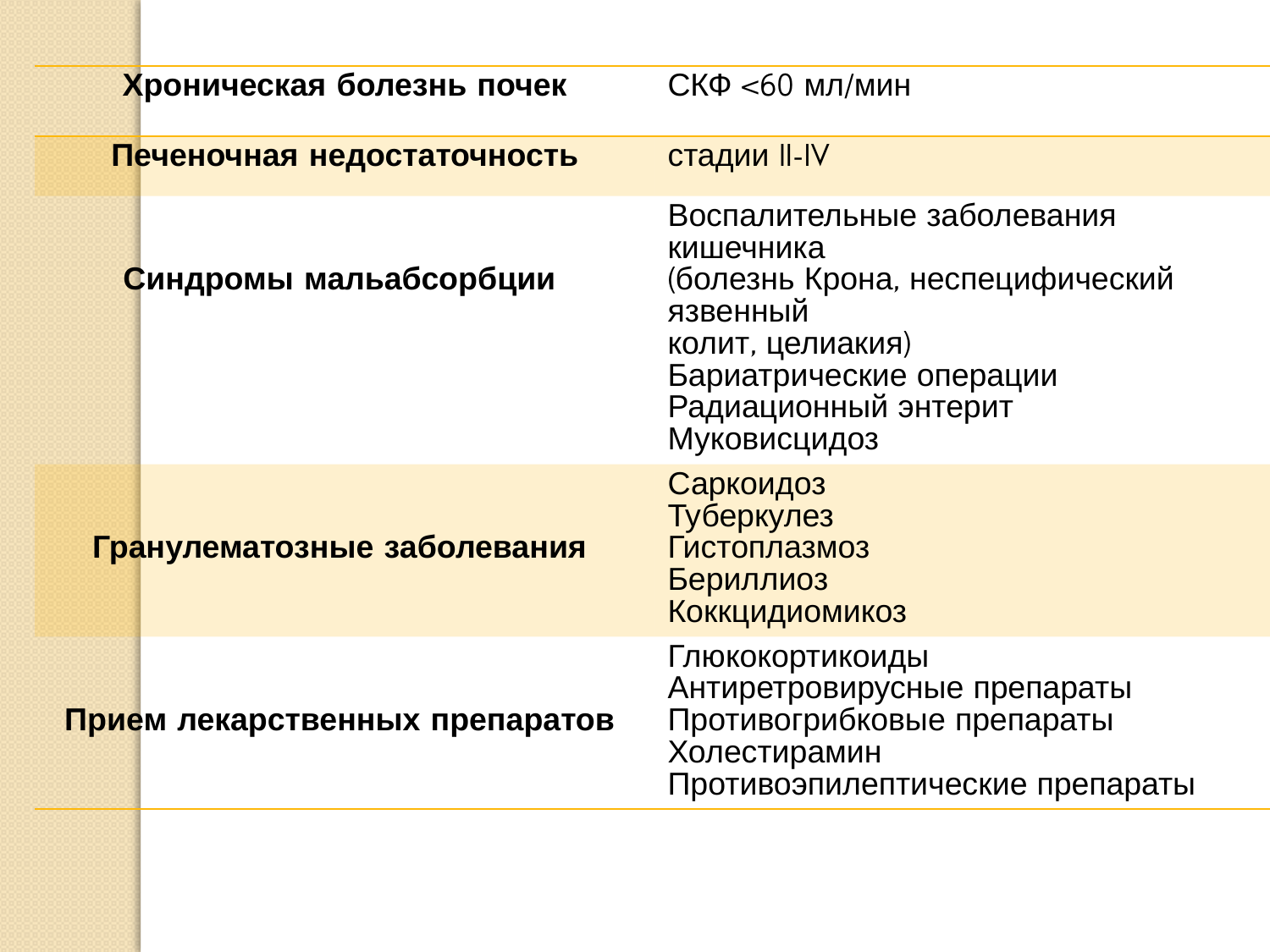

| Хроническая болезнь почек | СКФ <60 мл/мин |
| --- | --- |
| Печеночная недостаточность | стадии II-IV |
| Синдромы мальабсорбции | Воспалительные заболевания кишечника (болезнь Крона, неспецифический язвенный колит, целиакия) Бариатрические операции Радиационный энтерит Муковисцидоз |
| Гранулематозные заболевания | Саркоидоз Туберкулез Гистоплазмоз Бериллиоз Коккцидиомикоз |
| Прием лекарственных препаратов | Глюкокортикоиды Антиретровирусные препараты Противогрибковые препараты Холестирамин Противоэпилептические препараты |